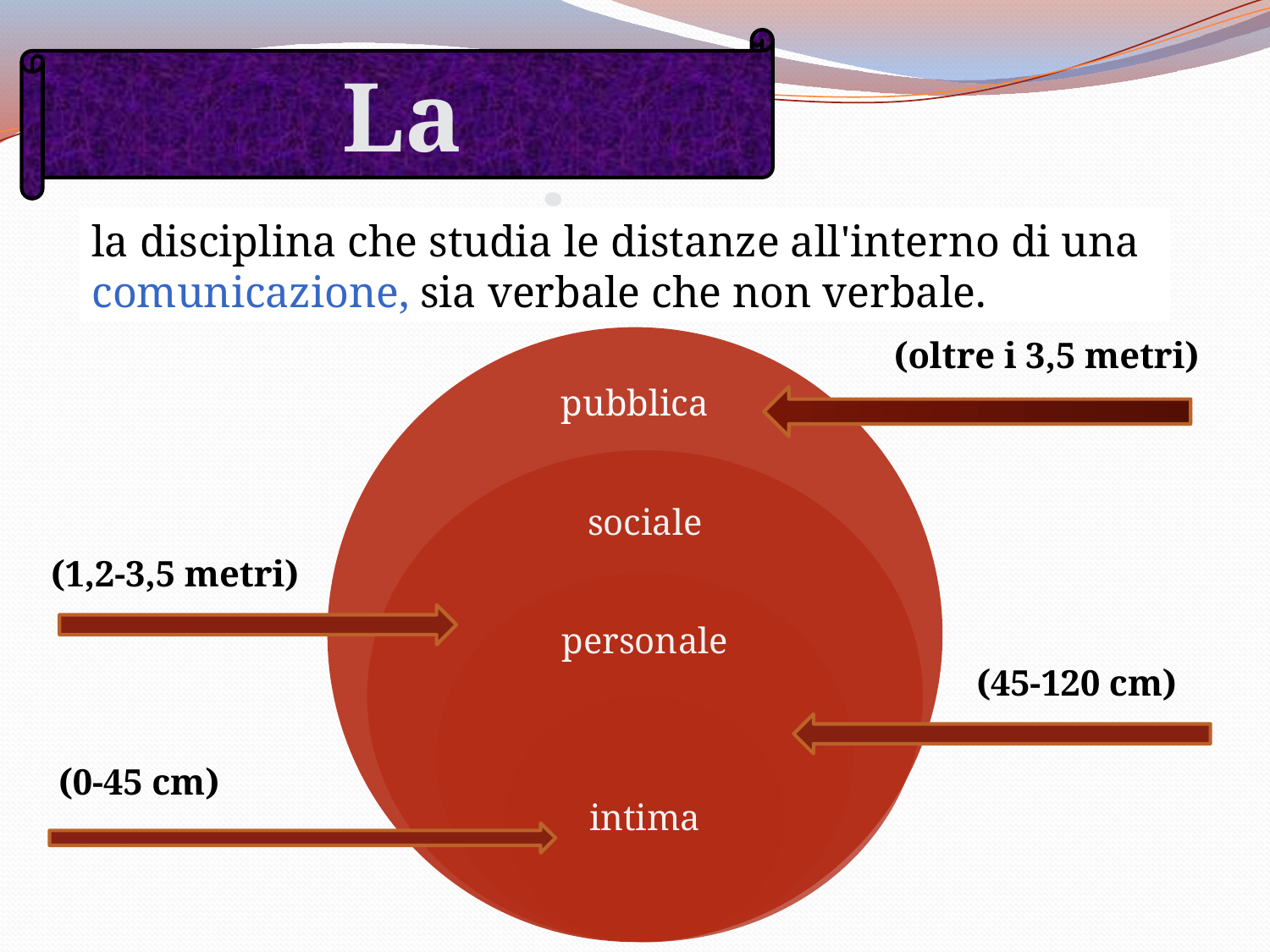

La prossemica
la disciplina che studia le distanze all'interno di una comunicazione, sia verbale che non verbale.
pubblica
sociale
personale
intima
(oltre i 3,5 metri)

(1,2-3,5 metri)

(45-120 cm)

(0-45 cm)